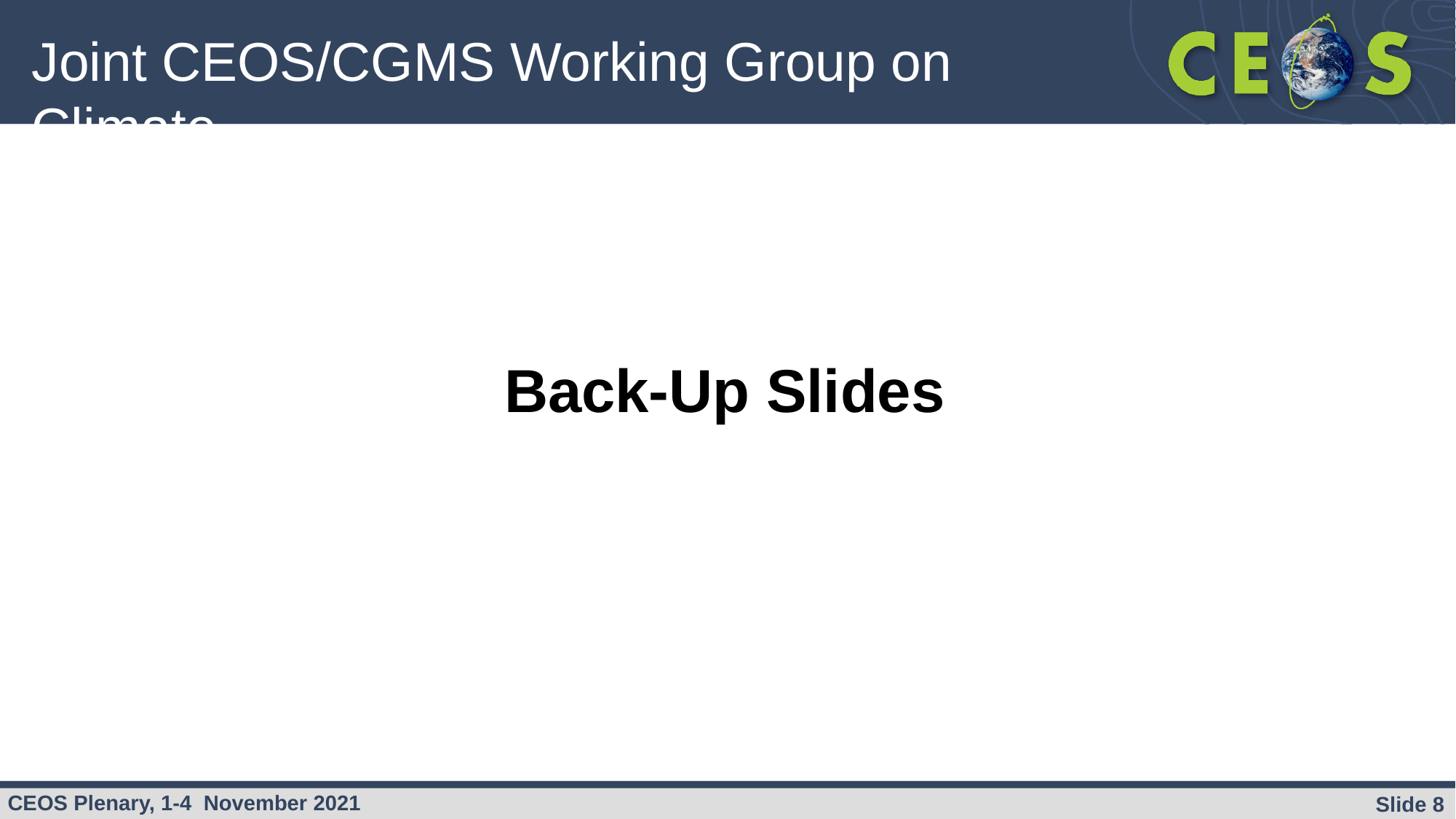

# Joint CEOS/CGMS Working Group on Climate

Back-Up Slides